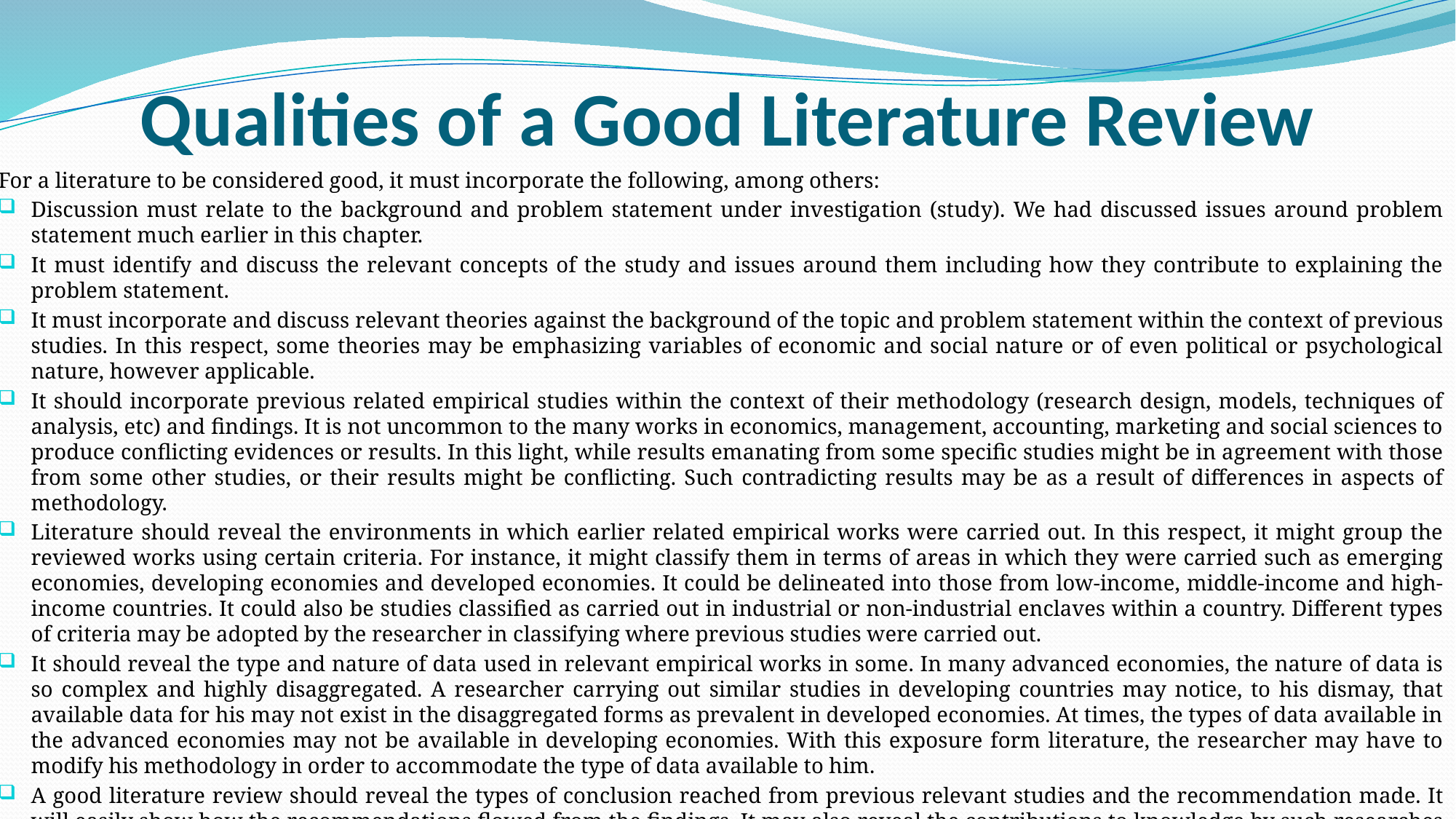

# Qualities of a Good Literature Review
For a literature to be considered good, it must incorporate the following, among others:
Discussion must relate to the background and problem statement under investigation (study). We had discussed issues around problem statement much earlier in this chapter.
It must identify and discuss the relevant concepts of the study and issues around them including how they contribute to explaining the problem statement.
It must incorporate and discuss relevant theories against the background of the topic and problem statement within the context of previous studies. In this respect, some theories may be emphasizing variables of economic and social nature or of even political or psychological nature, however applicable.
It should incorporate previous related empirical studies within the context of their methodology (research design, models, techniques of analysis, etc) and findings. It is not uncommon to the many works in economics, management, accounting, marketing and social sciences to produce conflicting evidences or results. In this light, while results emanating from some specific studies might be in agreement with those from some other studies, or their results might be conflicting. Such contradicting results may be as a result of differences in aspects of methodology.
Literature should reveal the environments in which earlier related empirical works were carried out. In this respect, it might group the reviewed works using certain criteria. For instance, it might classify them in terms of areas in which they were carried such as emerging economies, developing economies and developed economies. It could be delineated into those from low-income, middle-income and high-income countries. It could also be studies classified as carried out in industrial or non-industrial enclaves within a country. Different types of criteria may be adopted by the researcher in classifying where previous studies were carried out.
It should reveal the type and nature of data used in relevant empirical works in some. In many advanced economies, the nature of data is so complex and highly disaggregated. A researcher carrying out similar studies in developing countries may notice, to his dismay, that available data for his may not exist in the disaggregated forms as prevalent in developed economies. At times, the types of data available in the advanced economies may not be available in developing economies. With this exposure form literature, the researcher may have to modify his methodology in order to accommodate the type of data available to him.
A good literature review should reveal the types of conclusion reached from previous relevant studies and the recommendation made. It will easily show how the recommendations flowed from the findings. It may also reveal the contributions to knowledge by such researches and gaps or areas that need to be covered.